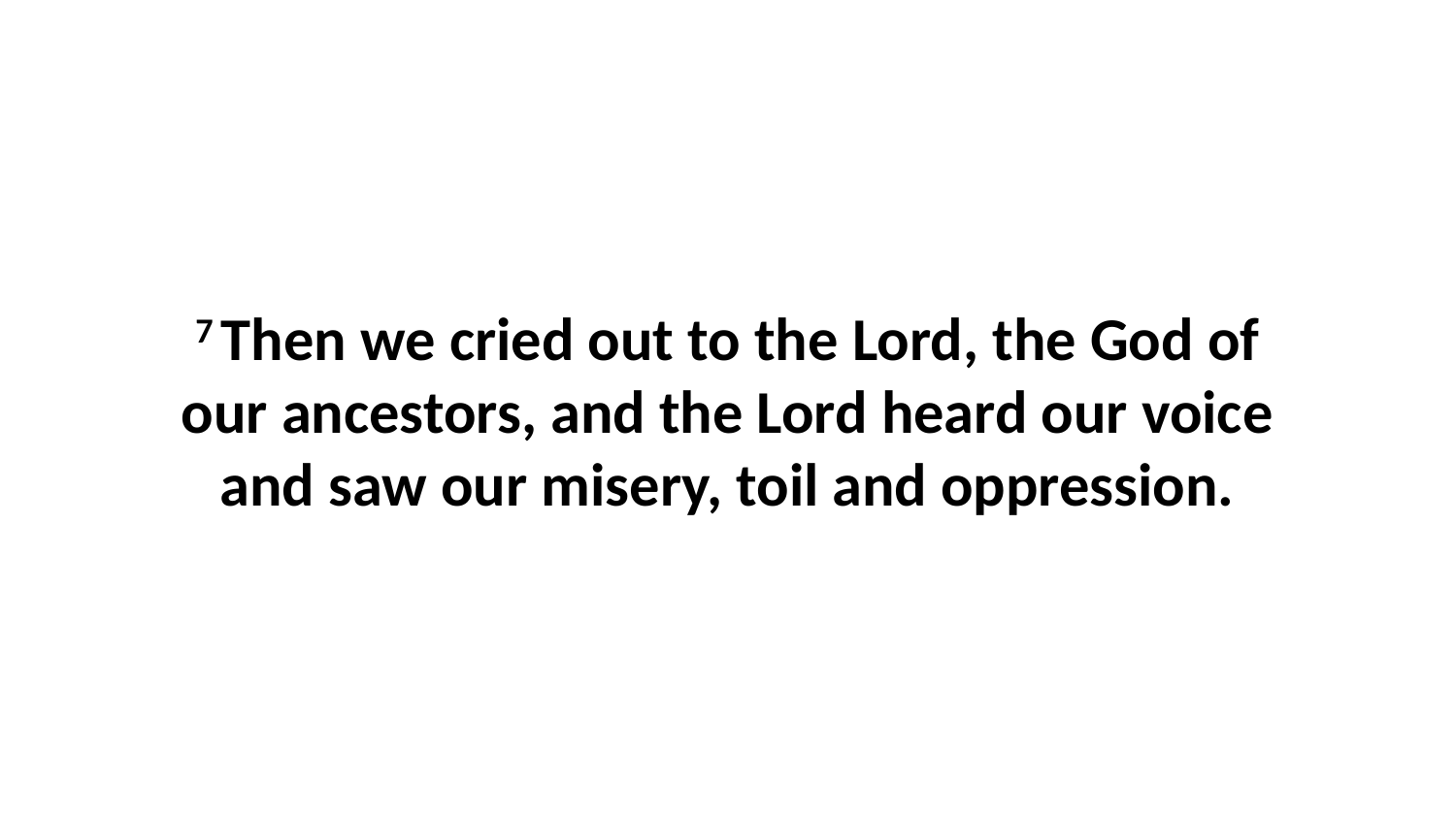

7 Then we cried out to the Lord, the God of our ancestors, and the Lord heard our voice and saw our misery, toil and oppression.